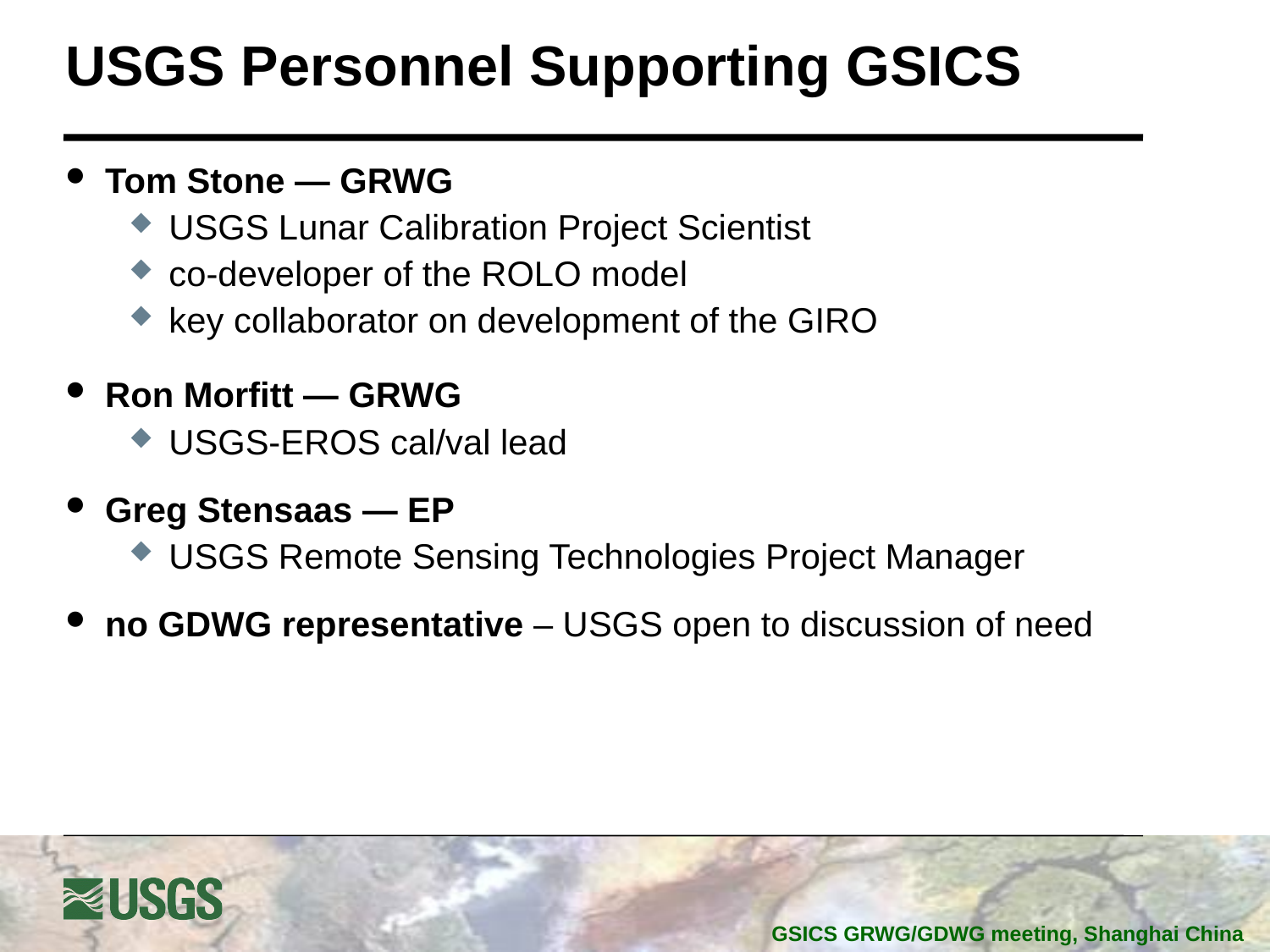

# USGS Personnel Supporting GSICS
Tom Stone — GRWG
USGS Lunar Calibration Project Scientist
co-developer of the ROLO model
key collaborator on development of the GIRO
Ron Morfitt — GRWG
USGS-EROS cal/val lead
Greg Stensaas — EP
USGS Remote Sensing Technologies Project Manager
no GDWG representative – USGS open to discussion of need